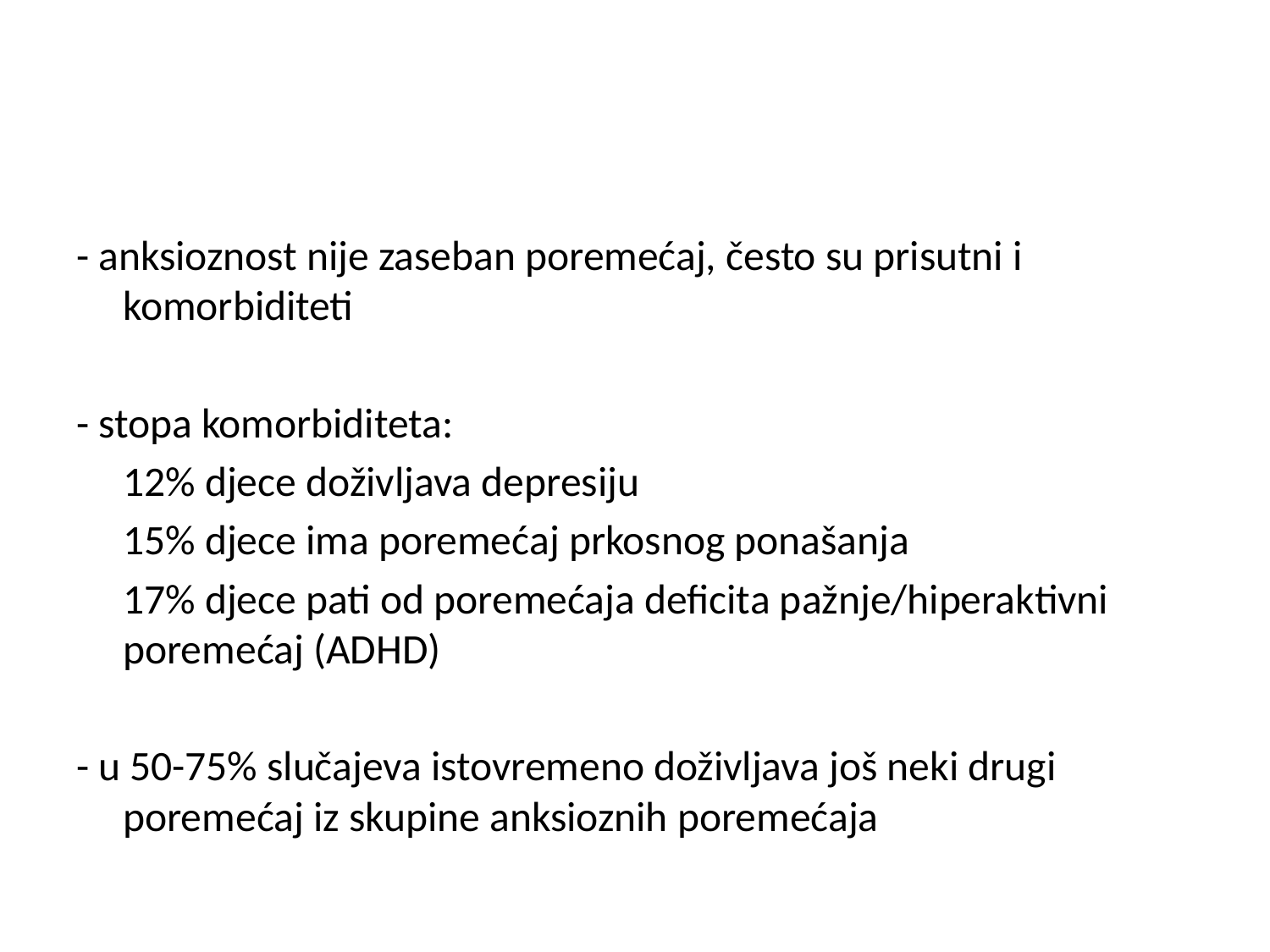

- anksioznost nije zaseban poremećaj, često su prisutni i komorbiditeti

- stopa komorbiditeta:
	12% djece doživljava depresiju
	15% djece ima poremećaj prkosnog ponašanja
	17% djece pati od poremećaja deficita pažnje/hiperaktivni poremećaj (ADHD)

- u 50-75% slučajeva istovremeno doživljava još neki drugi poremećaj iz skupine anksioznih poremećaja